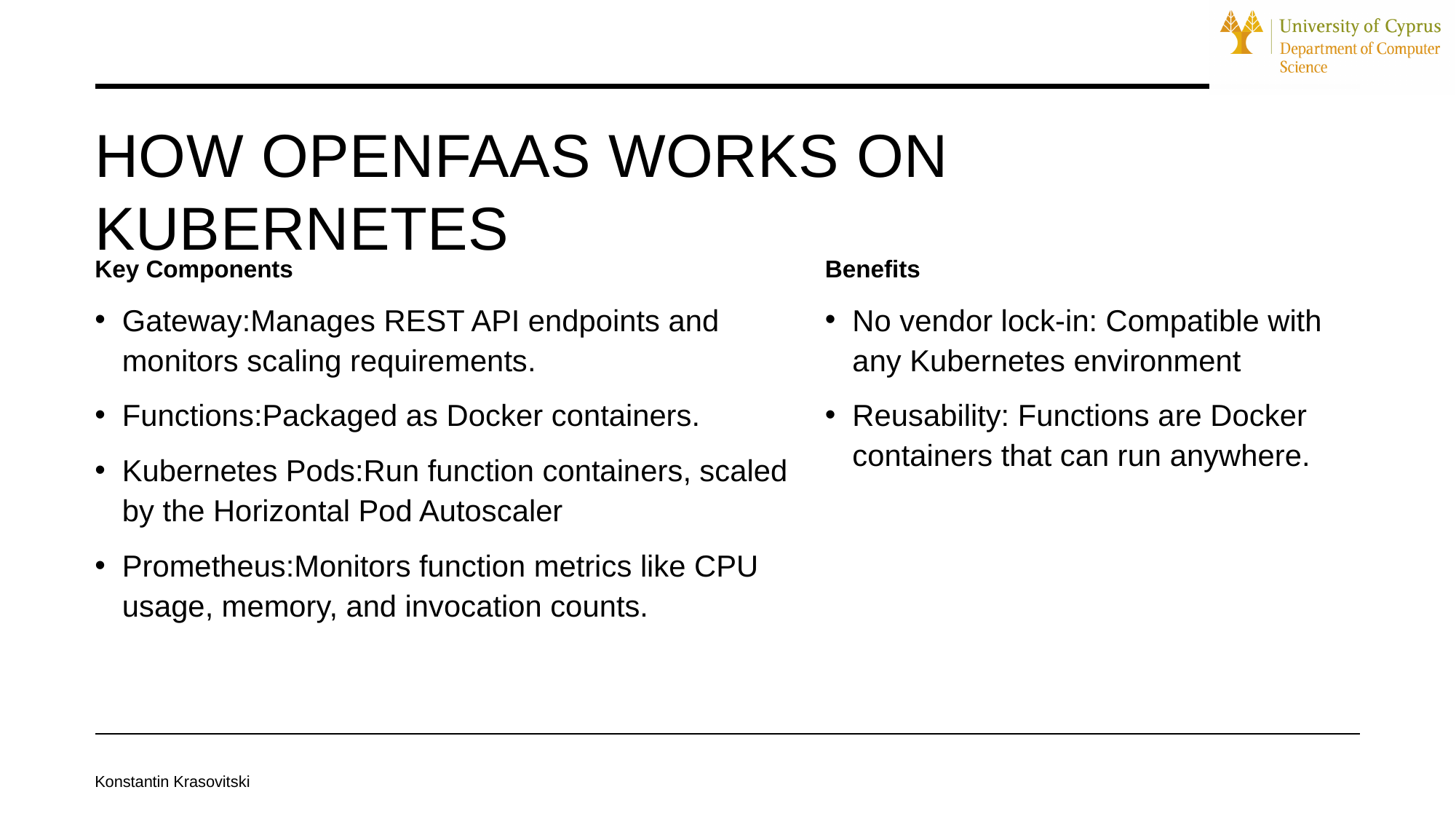

# How OpenFaaS Works on Kubernetes
Key Components
Benefits
Gateway:Manages REST API endpoints and monitors scaling requirements.
Functions:Packaged as Docker containers.
Kubernetes Pods:Run function containers, scaled by the Horizontal Pod Autoscaler
Prometheus:Monitors function metrics like CPU usage, memory, and invocation counts.
No vendor lock-in: Compatible with any Kubernetes environment
Reusability: Functions are Docker containers that can run anywhere.
Konstantin Krasovitski